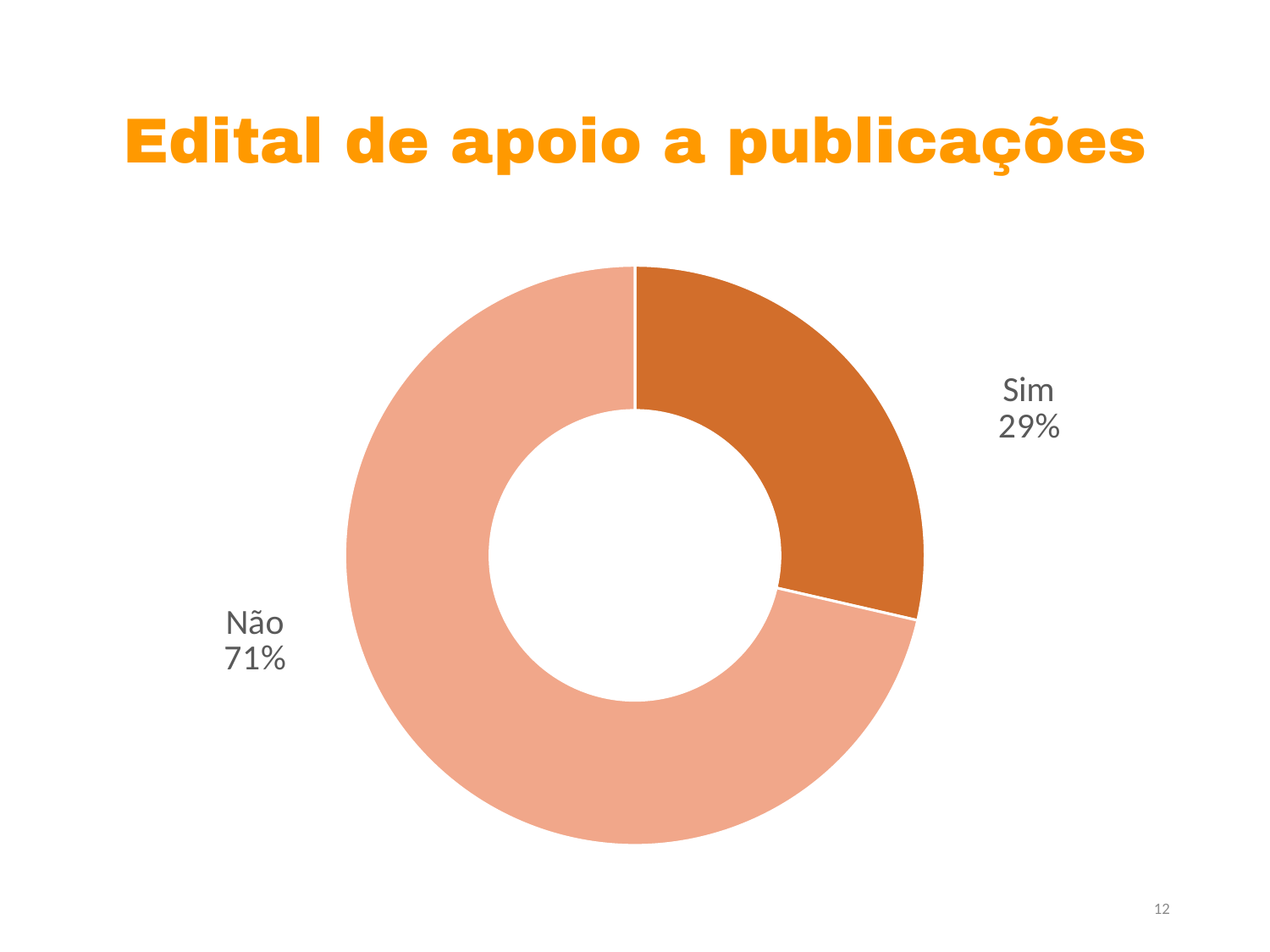

# Edital de apoio a publicações

### Chart

| Category |  |
|---|---|
| Sim | 0.286 |
| Não | 0.714 |
12